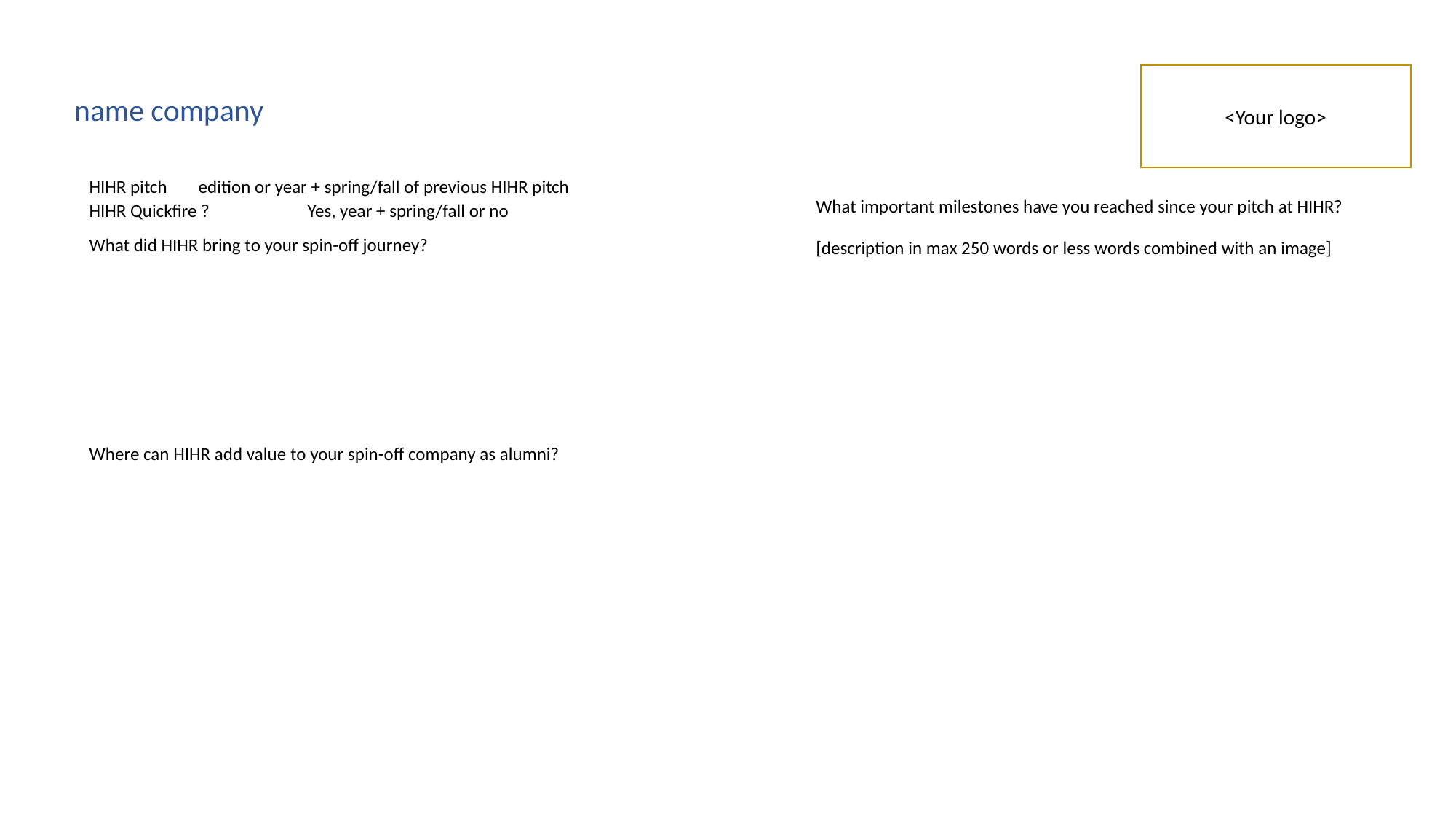

name company
<Your logo>
HIHR pitch	edition or year + spring/fall of previous HIHR pitch
HIHR Quickfire ? 	Yes, year + spring/fall or no
What did HIHR bring to your spin-off journey?

Where can HIHR add value to your spin-off company as alumni?

What important milestones have you reached since your pitch at HIHR?
[description in max 250 words or less words combined with an image]